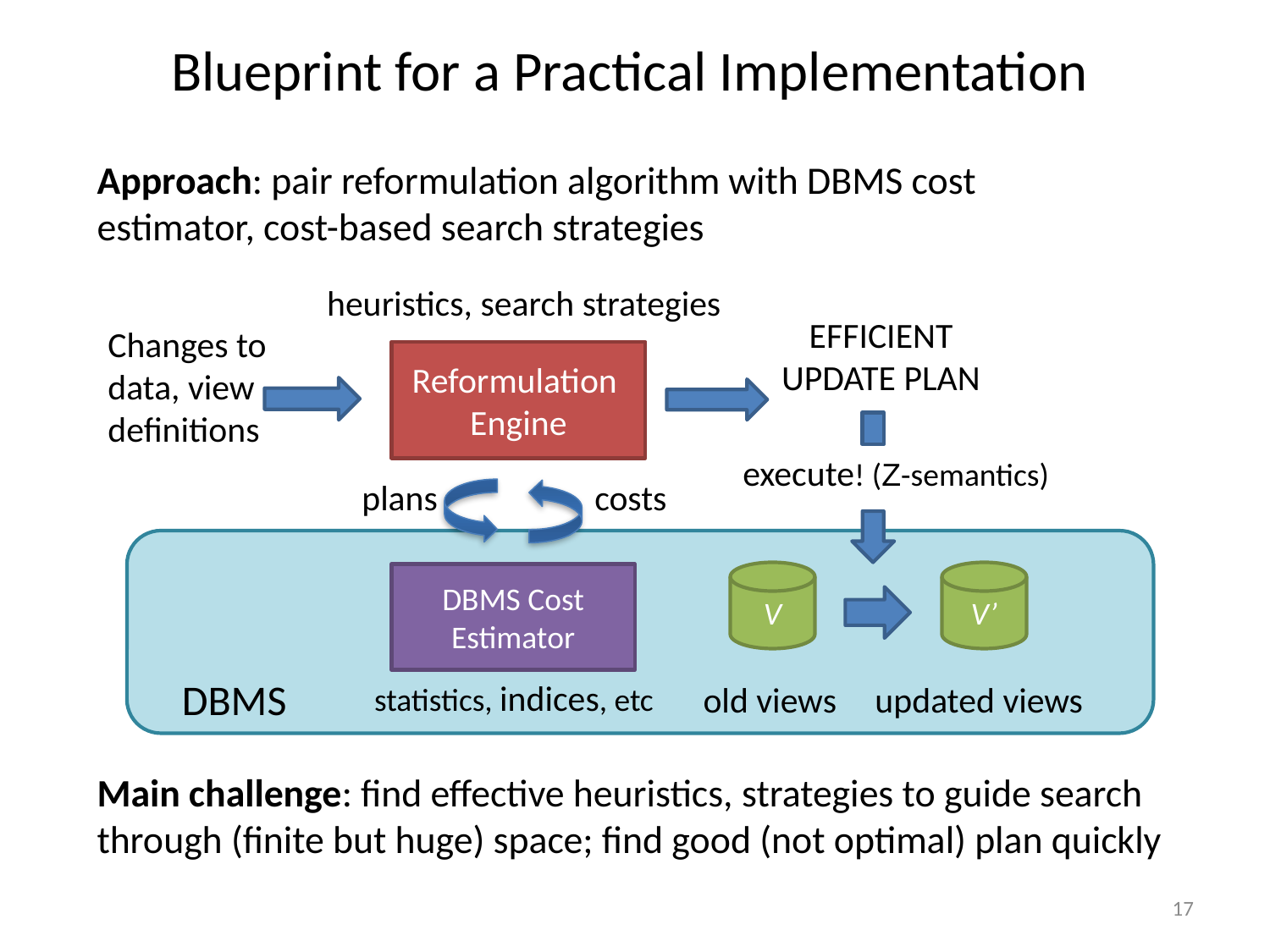

# Blueprint for a Practical Implementation
Approach: pair reformulation algorithm with DBMS cost estimator, cost-based search strategies
heuristics, search strategies
EFFICIENT UPDATE PLAN
Changes to
data, view definitions
Reformulation
Engine

execute! (Z-semantics)
plans
costs

V
V’
DBMS Cost Estimator

DBMS
statistics, indices, etc
old views
updated views
Main challenge: find effective heuristics, strategies to guide search through (finite but huge) space; find good (not optimal) plan quickly
17